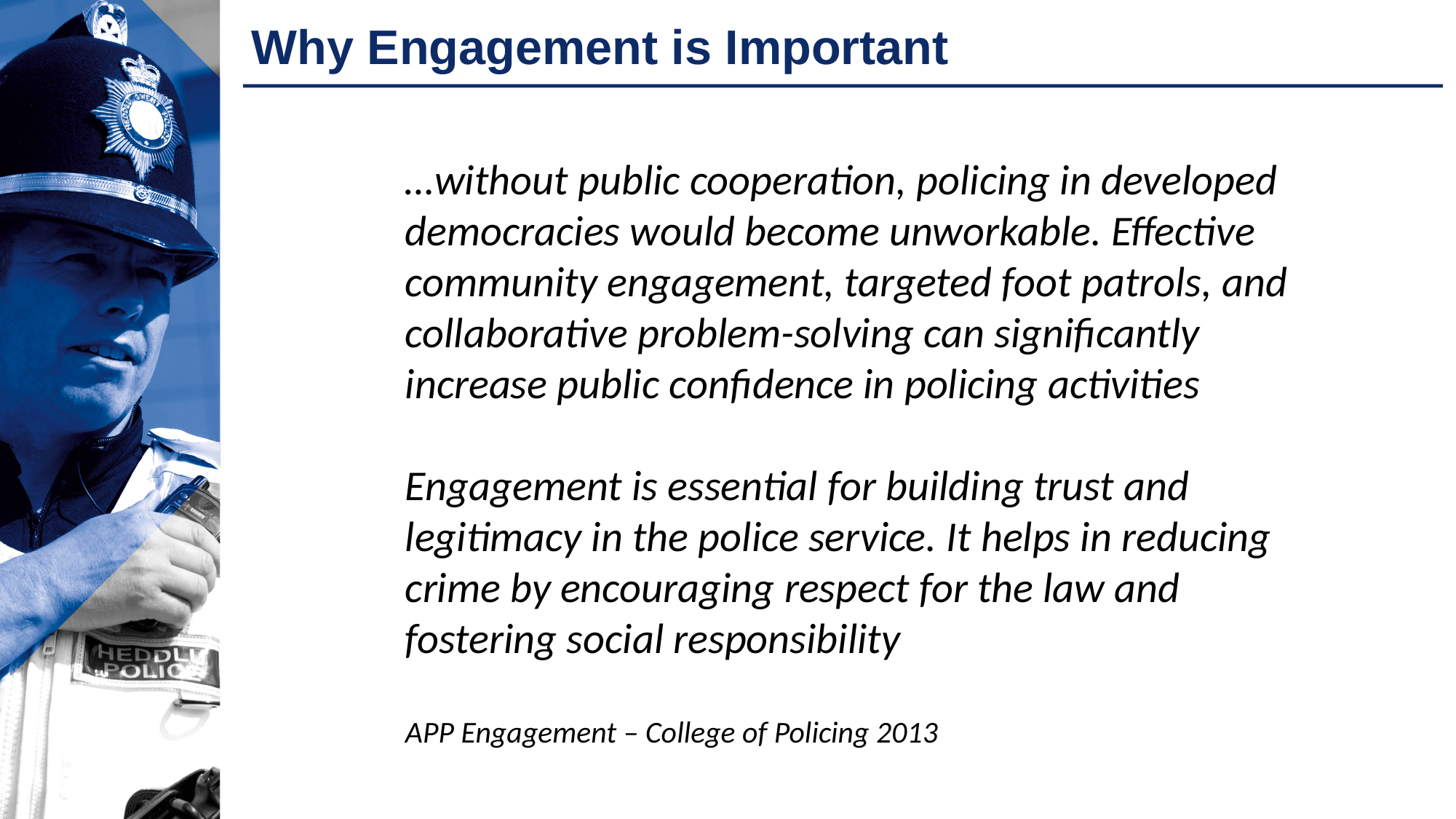

# Why Engagement is Important
…without public cooperation, policing in developed democracies would become unworkable. Effective community engagement, targeted foot patrols, and collaborative problem-solving can significantly increase public confidence in policing activities

Engagement is essential for building trust and legitimacy in the police service. It helps in reducing crime by encouraging respect for the law and fostering social responsibility

APP Engagement – College of Policing 2013